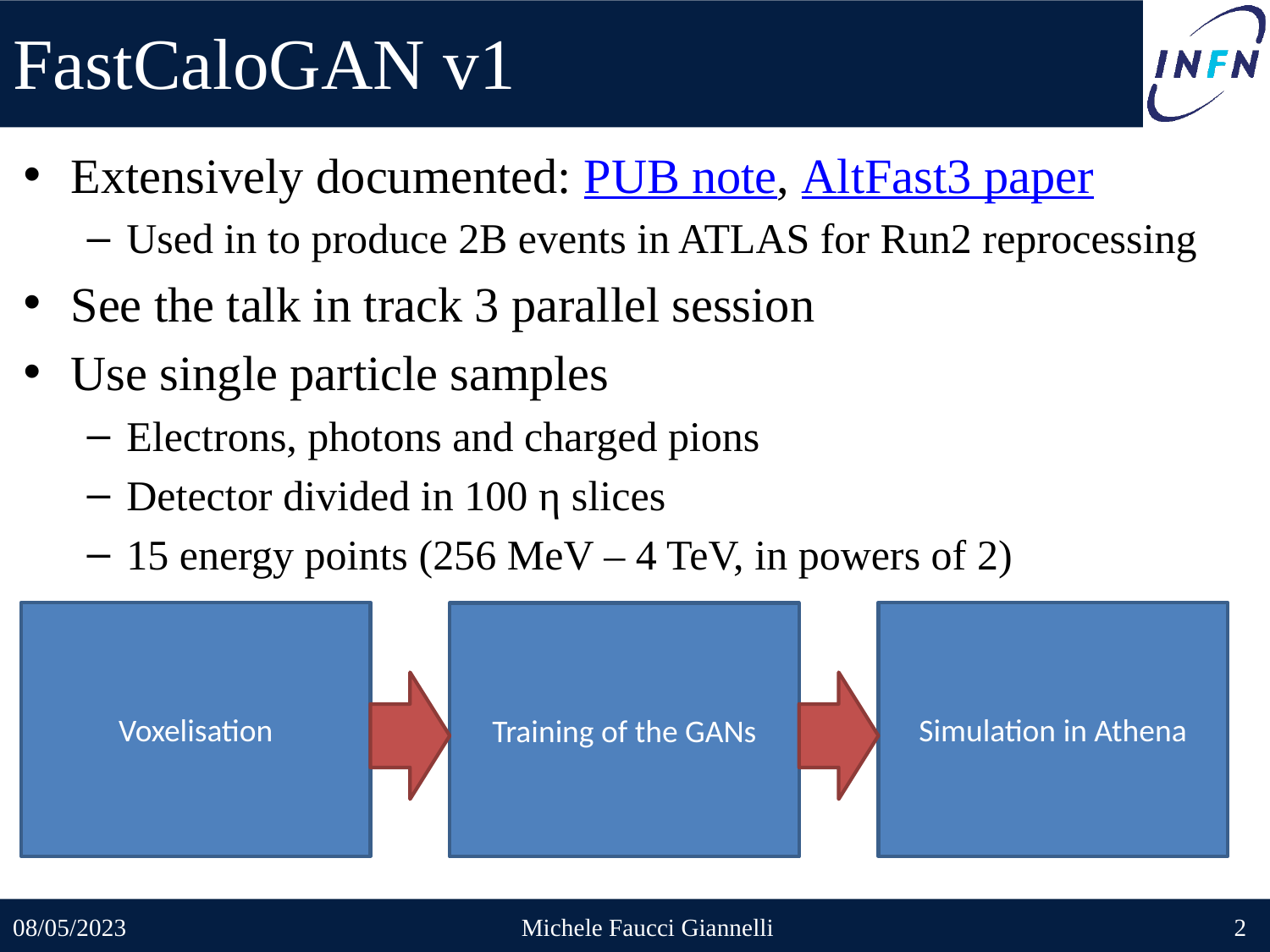

# FastCaloGAN v1
Extensively documented: PUB note, AltFast3 paper
Used in to produce 2B events in ATLAS for Run2 reprocessing
See the talk in track 3 parallel session
Use single particle samples
Electrons, photons and charged pions
Detector divided in 100 η slices
15 energy points (256 MeV – 4 TeV, in powers of 2)

Voxelisation
Simulation in Athena
Training of the GANs

08/05/2023
Michele Faucci Giannelli
2